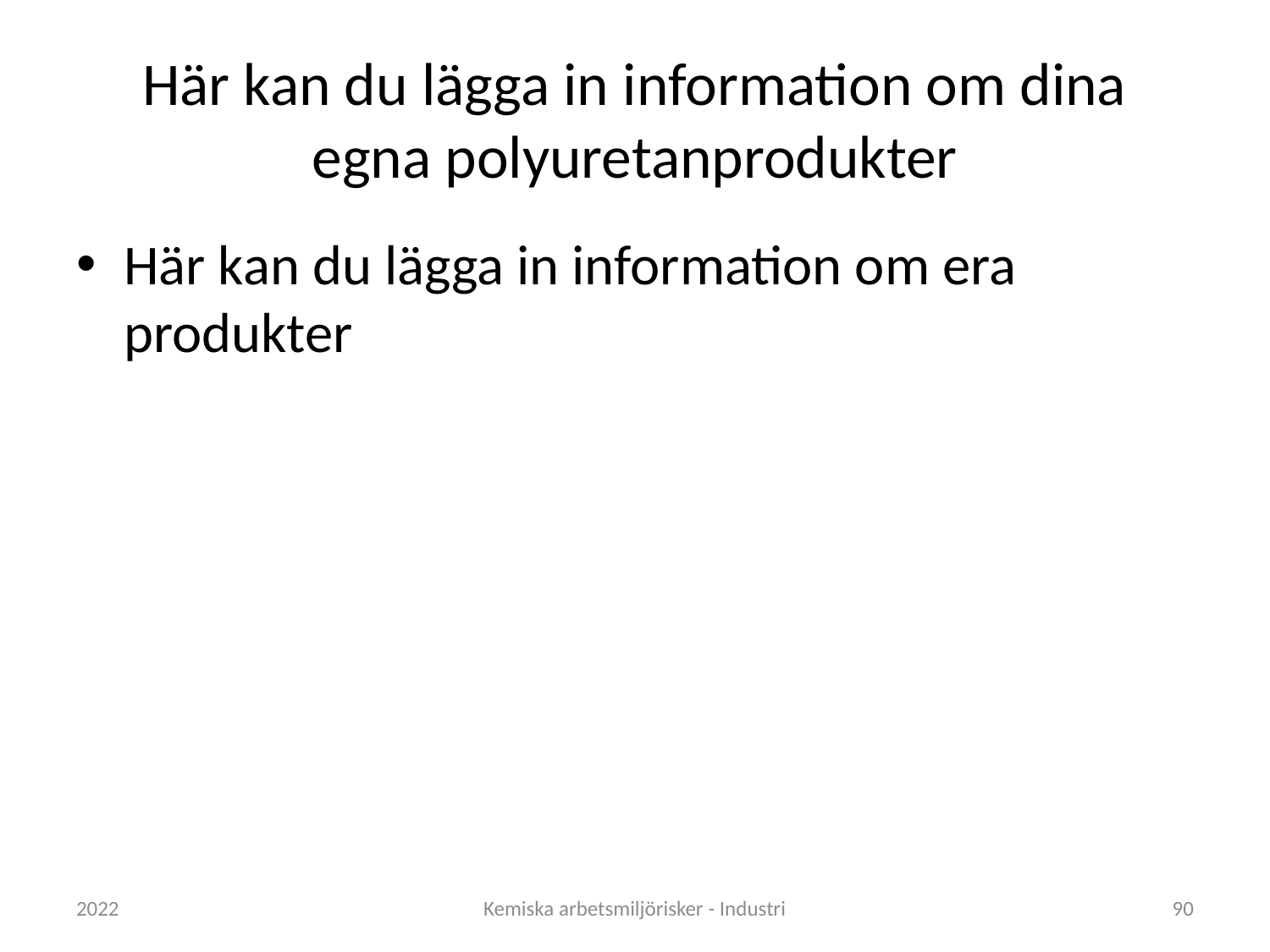

# Här kan du lägga in information om dina egna polyuretanprodukter
Här kan du lägga in information om era produkter

2022
Kemiska arbetsmiljörisker - Industri
90